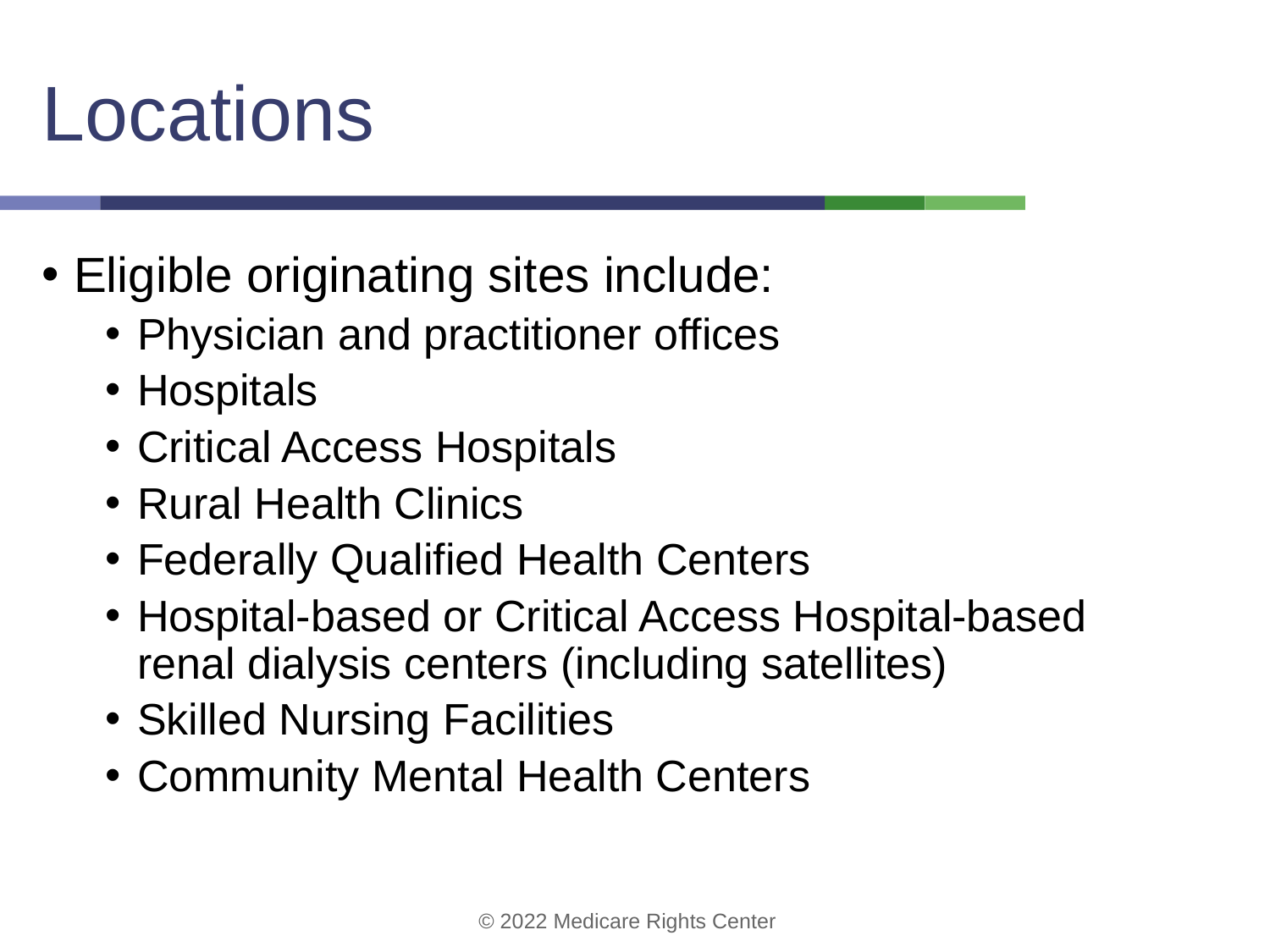

# Locations
Eligible originating sites include:
Physician and practitioner offices
Hospitals
Critical Access Hospitals
Rural Health Clinics
Federally Qualified Health Centers
Hospital-based or Critical Access Hospital-based renal dialysis centers (including satellites)
Skilled Nursing Facilities
Community Mental Health Centers